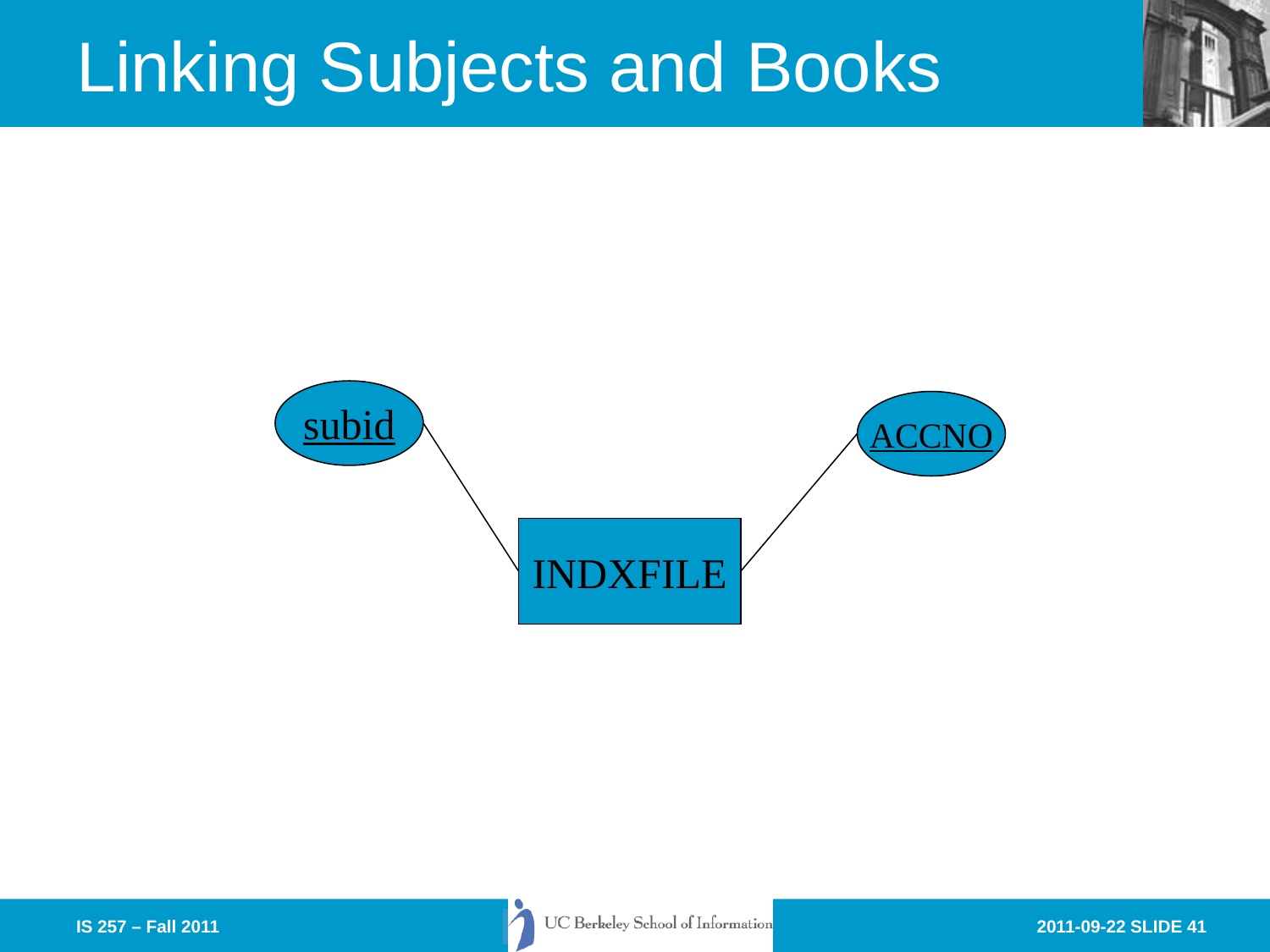

# Linking Subjects and Books
subid
ACCNO
INDXFILE

IS 257 – Fall 2011